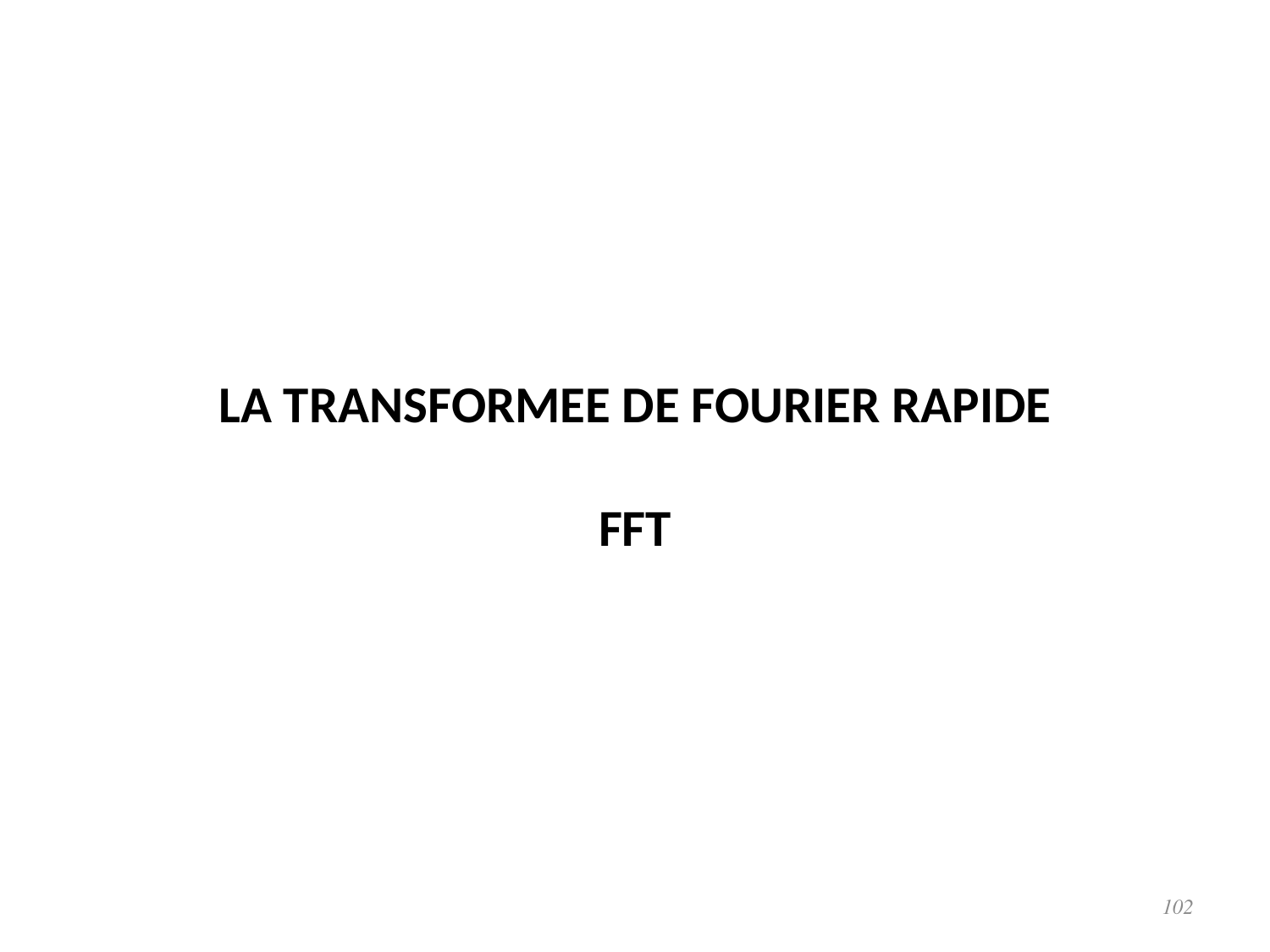

# LA TRANSFORMEE DE FOURIER RAPIDE FFT
102